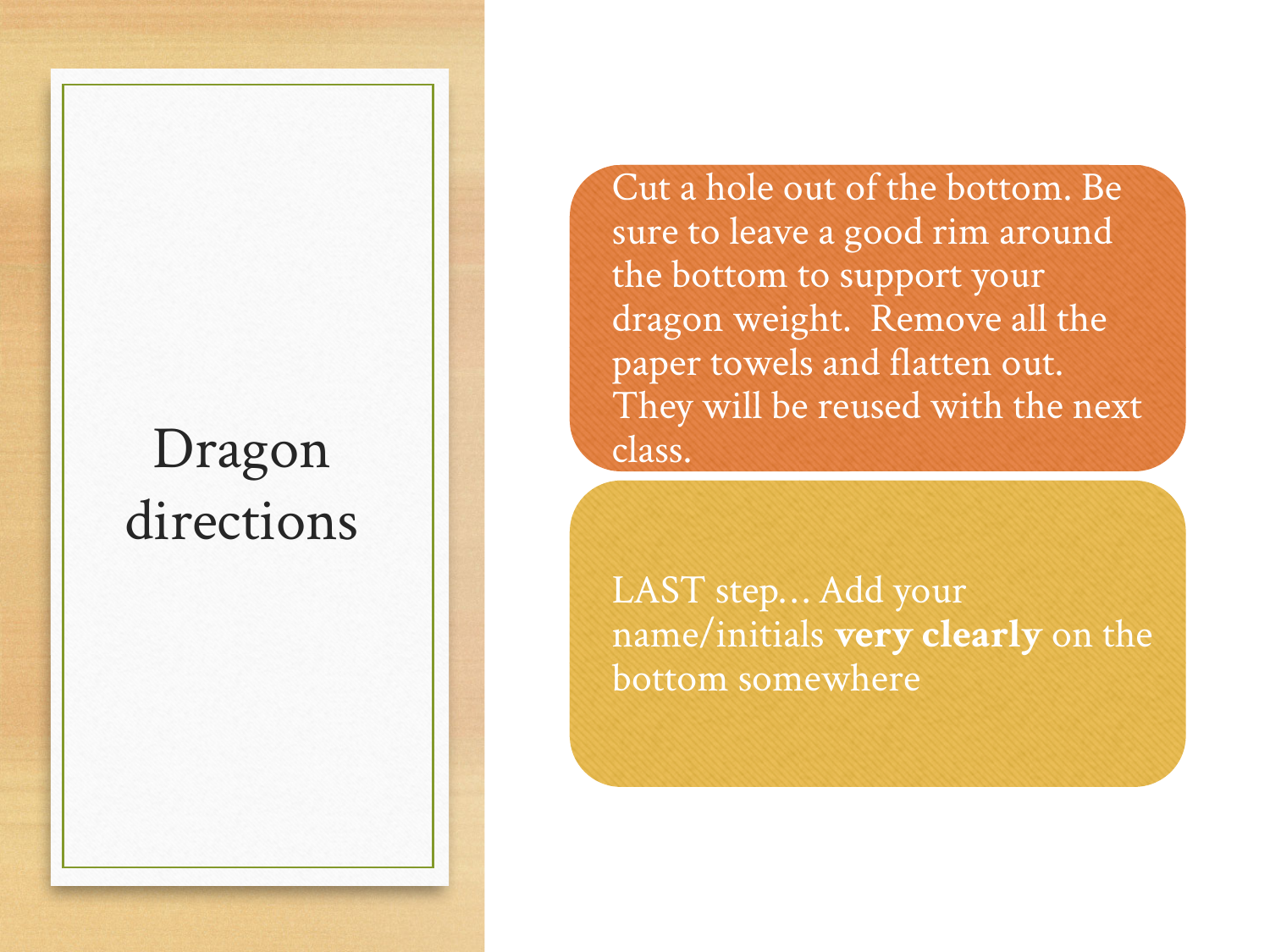

Cut a hole out of the bottom. Be sure to leave a good rim around the bottom to support your dragon weight.  Remove all the paper towels and flatten out.  They will be reused with the next class.
LAST step… Add your name/initials very clearly on the bottom somewhere
# Dragon directions